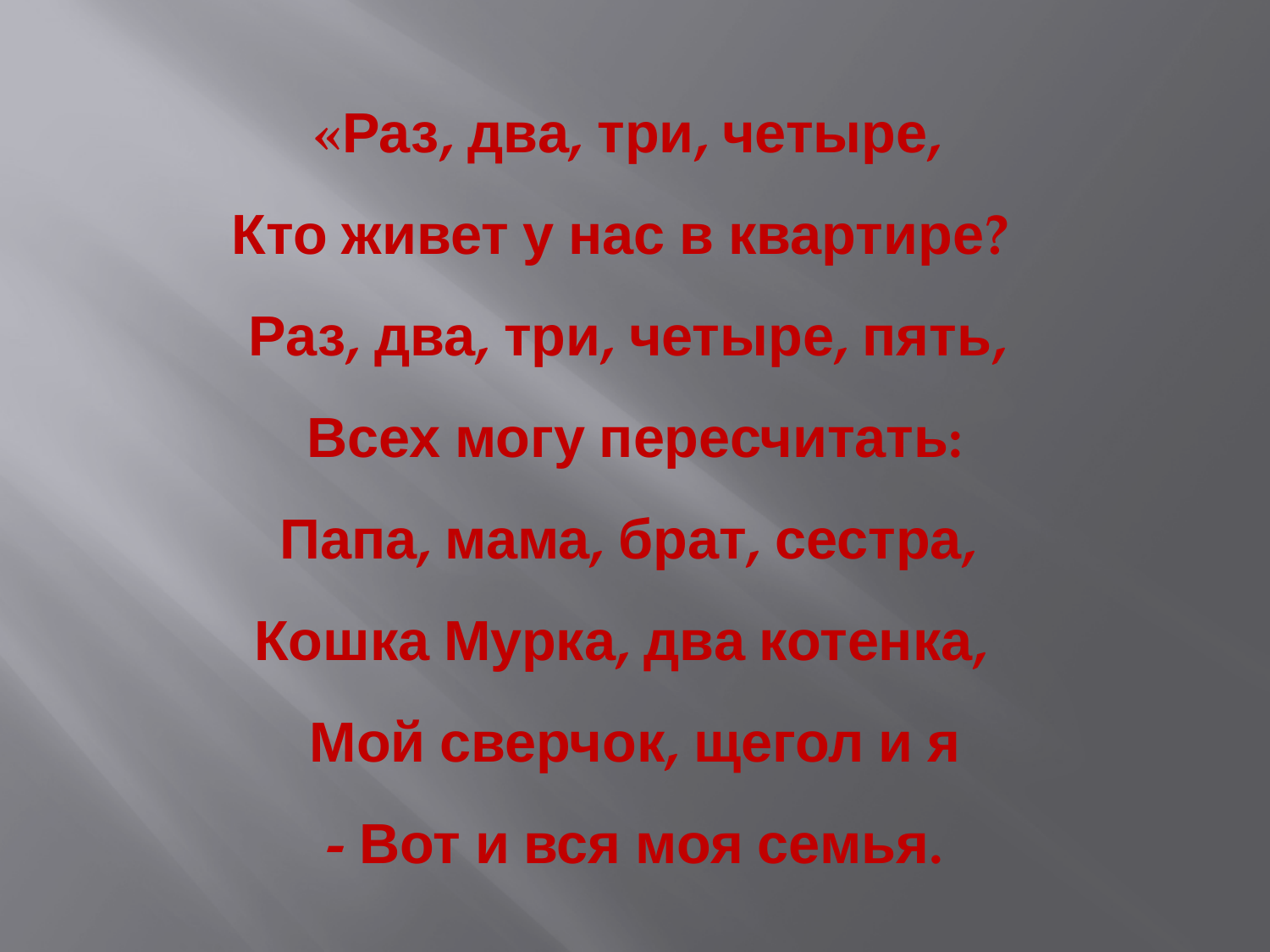

«Раз, два, три, четыре,
Кто живет у нас в квартире?
Раз, два, три, четыре, пять,
Всех могу пересчитать:
Папа, мама, брат, сестра,
Кошка Мурка, два котенка,
Мой сверчок, щегол и я
 - Вот и вся моя семья.